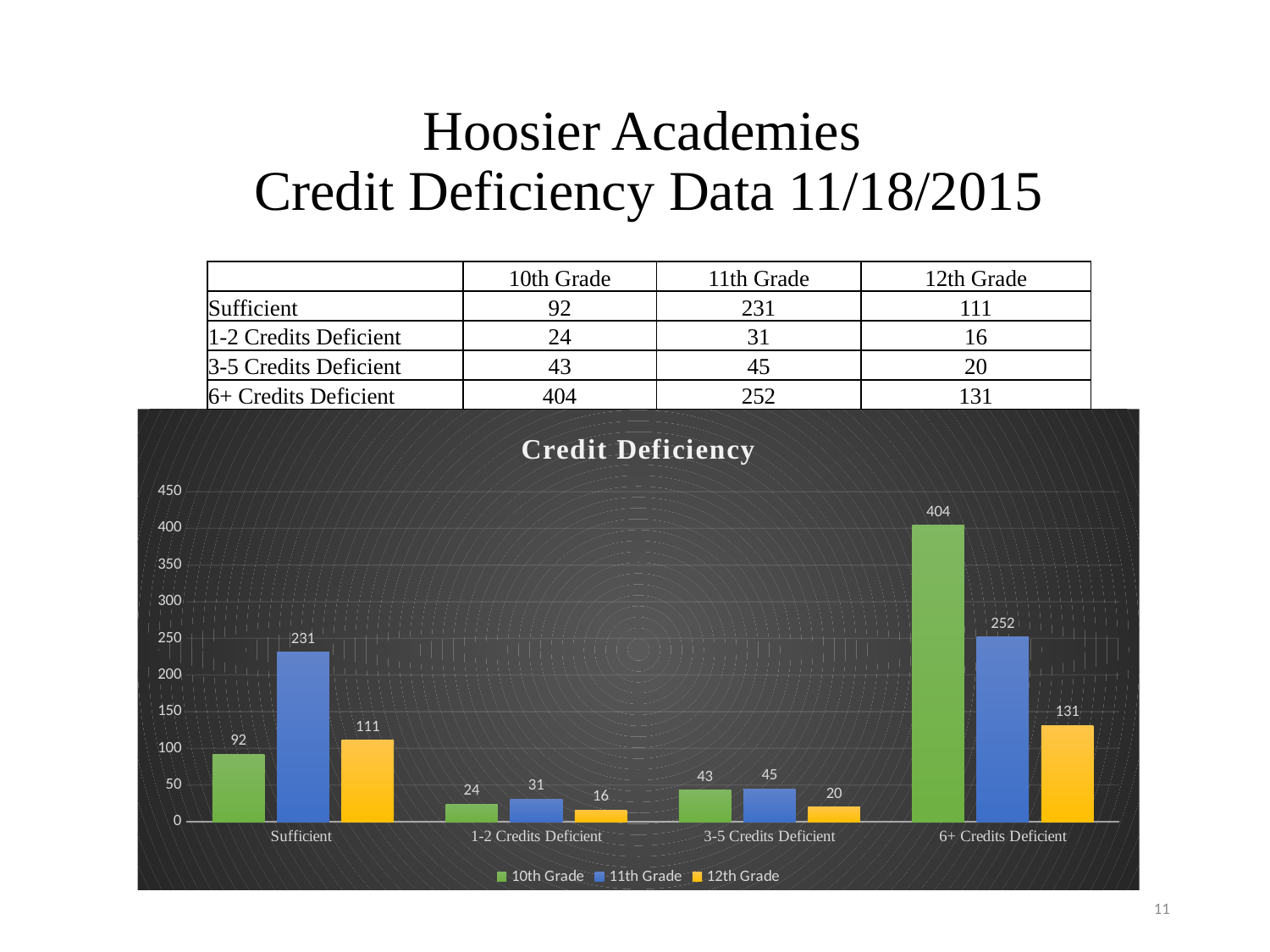

# Hoosier Academies Credit Deficiency Data 11/18/2015
|  | 10th Grade | 11th Grade | 12th Grade |
| --- | --- | --- | --- |
| Sufficient | 92 | 231 | 111 |
| 1-2 Credits Deficient | 24 | 31 | 16 |
| 3-5 Credits Deficient | 43 | 45 | 20 |
| 6+ Credits Deficient | 404 | 252 | 131 |

### Chart: Credit Deficiency

| Category | 10th Grade | 11th Grade | 12th Grade |
|---|---|---|---|
| Sufficient  | 92.0 | 231.0 | 111.0 |
| 1-2 Credits Deficient | 24.0 | 31.0 | 16.0 |
| 3-5 Credits Deficient | 43.0 | 45.0 | 20.0 |
| 6+ Credits Deficient | 404.0 | 252.0 | 131.0 |
11